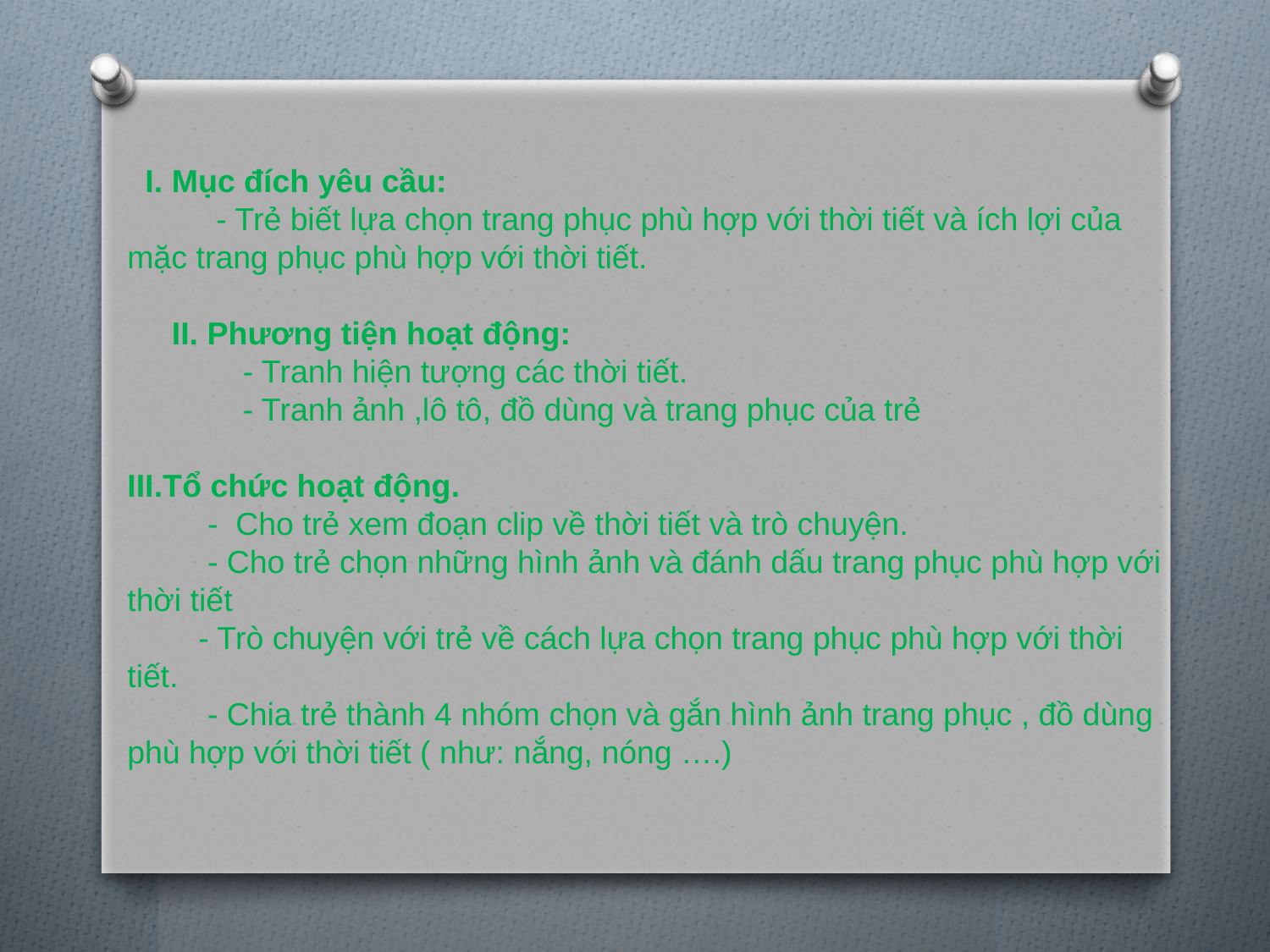

I. Mục đích yêu cầu:
          - Trẻ biết lựa chọn trang phục phù hợp với thời tiết và ích lợi của mặc trang phục phù hợp với thời tiết.

     II. Phương tiện hoạt động:
             - Tranh hiện tượng các thời tiết.
             - Tranh ảnh ,lô tô, đồ dùng và trang phục của trẻ

III.Tổ chức hoạt động.
         -  Cho trẻ xem đoạn clip về thời tiết và trò chuyện.
         - Cho trẻ chọn những hình ảnh và đánh dấu trang phục phù hợp với thời tiết
        - Trò chuyện với trẻ về cách lựa chọn trang phục phù hợp với thời tiết.
         - Chia trẻ thành 4 nhóm chọn và gắn hình ảnh trang phục , đồ dùng phù hợp với thời tiết ( như: nắng, nóng ….)